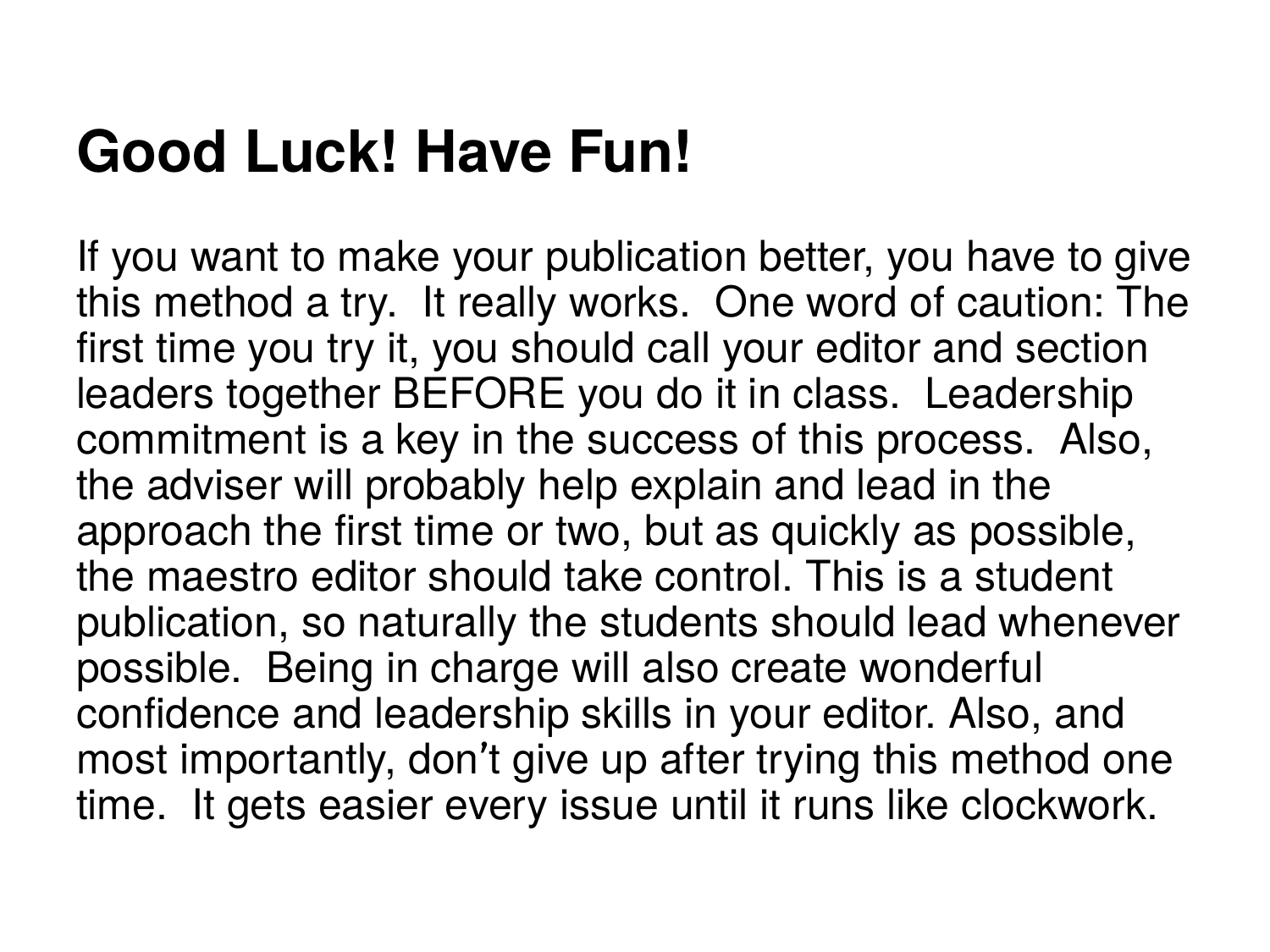

# Good Luck! Have Fun!
If you want to make your publication better, you have to give this method a try.  It really works.  One word of caution: The first time you try it, you should call your editor and section leaders together BEFORE you do it in class.  Leadership commitment is a key in the success of this process.  Also, the adviser will probably help explain and lead in the approach the first time or two, but as quickly as possible, the maestro editor should take control. This is a student publication, so naturally the students should lead whenever possible.  Being in charge will also create wonderful confidence and leadership skills in your editor. Also, and most importantly, don’t give up after trying this method one time.  It gets easier every issue until it runs like clockwork.